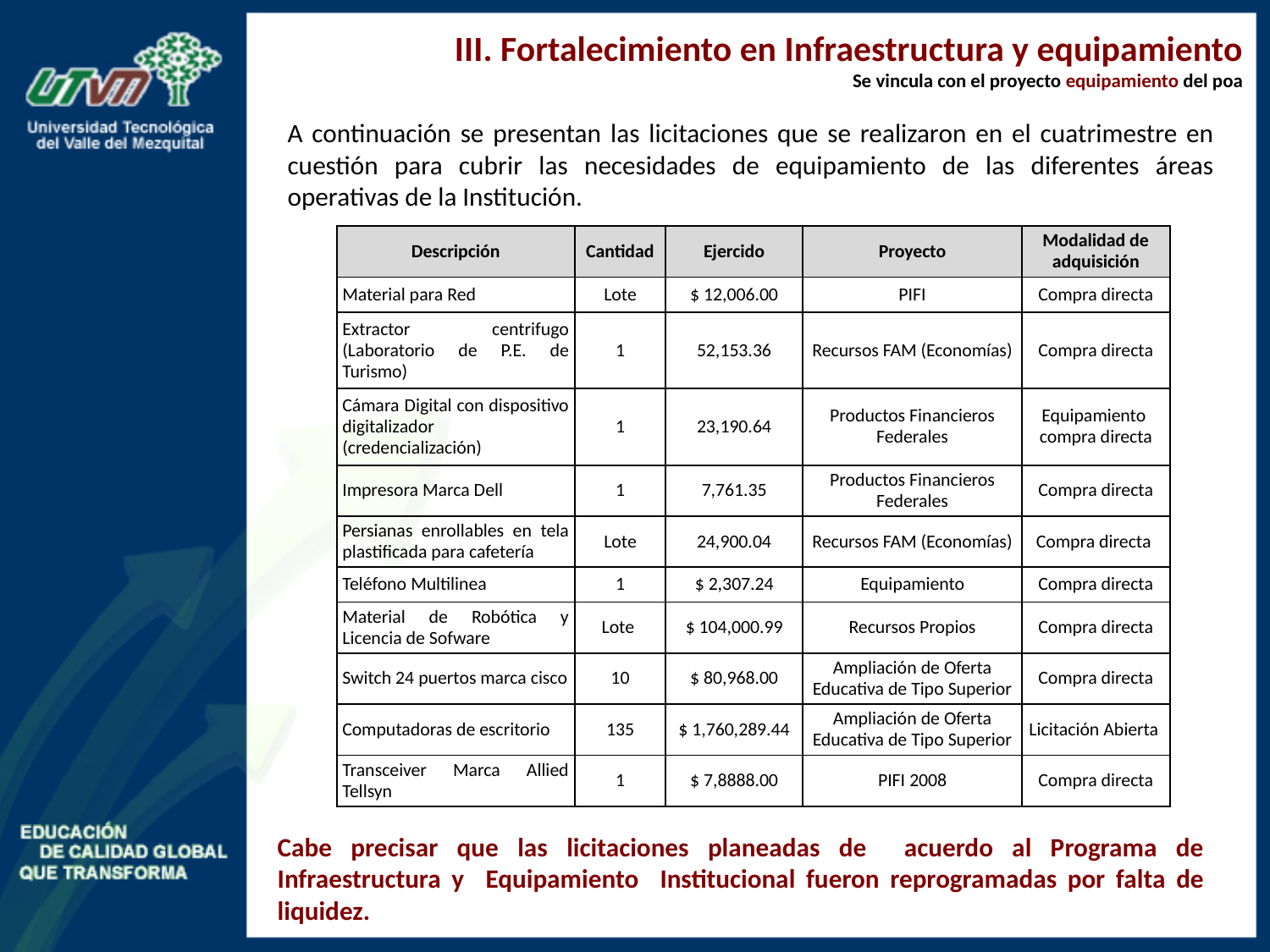

III. Fortalecimiento en Infraestructura y equipamiento
Se vincula con el proyecto equipamiento del poa
A continuación se presentan las licitaciones que se realizaron en el cuatrimestre en cuestión para cubrir las necesidades de equipamiento de las diferentes áreas operativas de la Institución.
| Descripción | Cantidad | Ejercido | Proyecto | Modalidad de adquisición |
| --- | --- | --- | --- | --- |
| Material para Red | Lote | $ 12,006.00 | PIFI | Compra directa |
| Extractor centrifugo (Laboratorio de P.E. de Turismo) | 1 | 52,153.36 | Recursos FAM (Economías) | Compra directa |
| Cámara Digital con dispositivo digitalizador (credencialización) | 1 | 23,190.64 | Productos Financieros Federales | Equipamiento compra directa |
| Impresora Marca Dell | 1 | 7,761.35 | Productos Financieros Federales | Compra directa |
| Persianas enrollables en tela plastificada para cafetería | Lote | 24,900.04 | Recursos FAM (Economías) | Compra directa |
| Teléfono Multilinea | 1 | $ 2,307.24 | Equipamiento | Compra directa |
| Material de Robótica y Licencia de Sofware | Lote | $ 104,000.99 | Recursos Propios | Compra directa |
| Switch 24 puertos marca cisco | 10 | $ 80,968.00 | Ampliación de Oferta Educativa de Tipo Superior | Compra directa |
| Computadoras de escritorio | 135 | $ 1,760,289.44 | Ampliación de Oferta Educativa de Tipo Superior | Licitación Abierta |
| Transceiver Marca Allied Tellsyn | 1 | $ 7,8888.00 | PIFI 2008 | Compra directa |
Cabe precisar que las licitaciones planeadas de  acuerdo al Programa de Infraestructura y  Equipamiento  Institucional fueron reprogramadas por falta de liquidez.